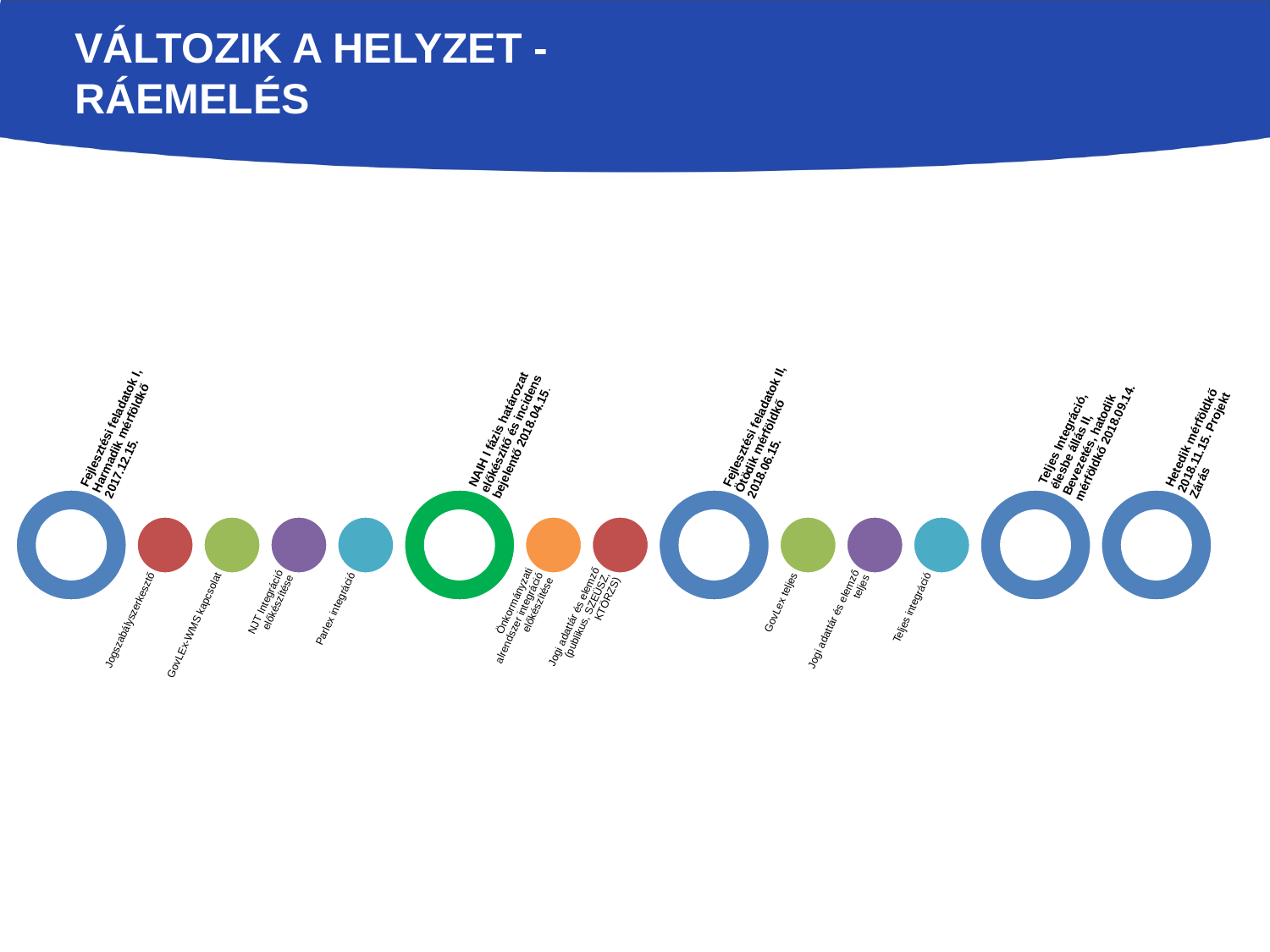

# Változik a helyzet - ráemelés
Fejlesztési feladatok I, Harmadik mérföldkő 2017.12.15.
Jogszabályszerkesztő
GovLEx-WMS kapcsolat
NJT Integráció előkészítése
Parlex integráció
NAIH I fázis határozat előkészítő és incidens bejelentő 2018.04.15.
Önkormányzati alrendszer integráció előkészítése
Jogi adattár és elemző (publikus, SZEÜSZ, KTÖRZS)
Fejlesztési feladatok II, Ötödik mérföldkő 2018.06.15.
GovLex teljes
Jogi adattár és elemző teljes
Teljes integráció
Teljes Integráció, élesbe állás II, Bevezetés, hatodik mérföldkő 2018.09.14.
Hetedik mérföldkő 2018.11.15. Projekt Zárás